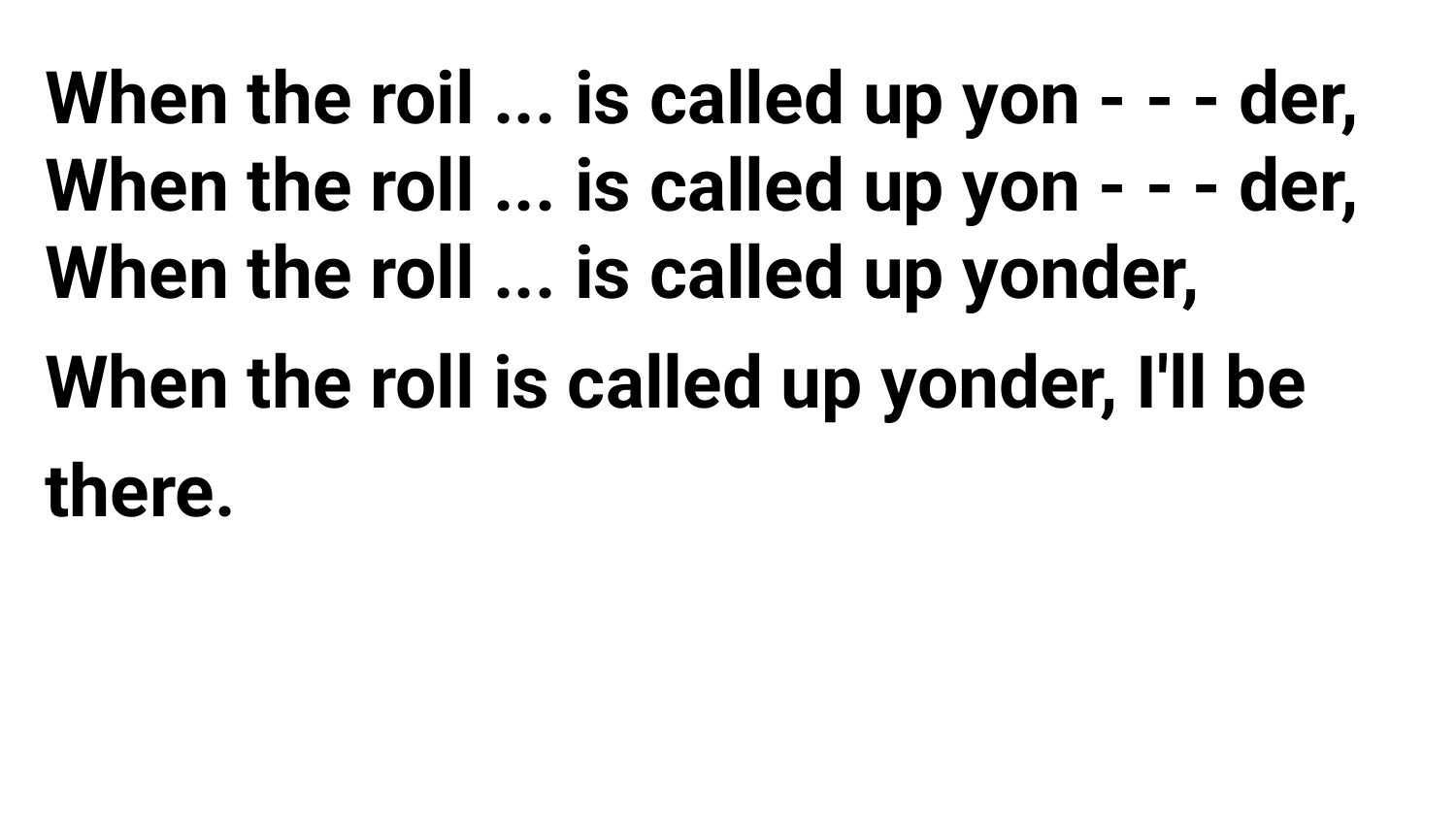

When the roil ... is called up yon - - - der,
When the roll ... is called up yon - - - der,
When the roll ... is called up yonder,
When the roll is called up yonder, I'll be there.